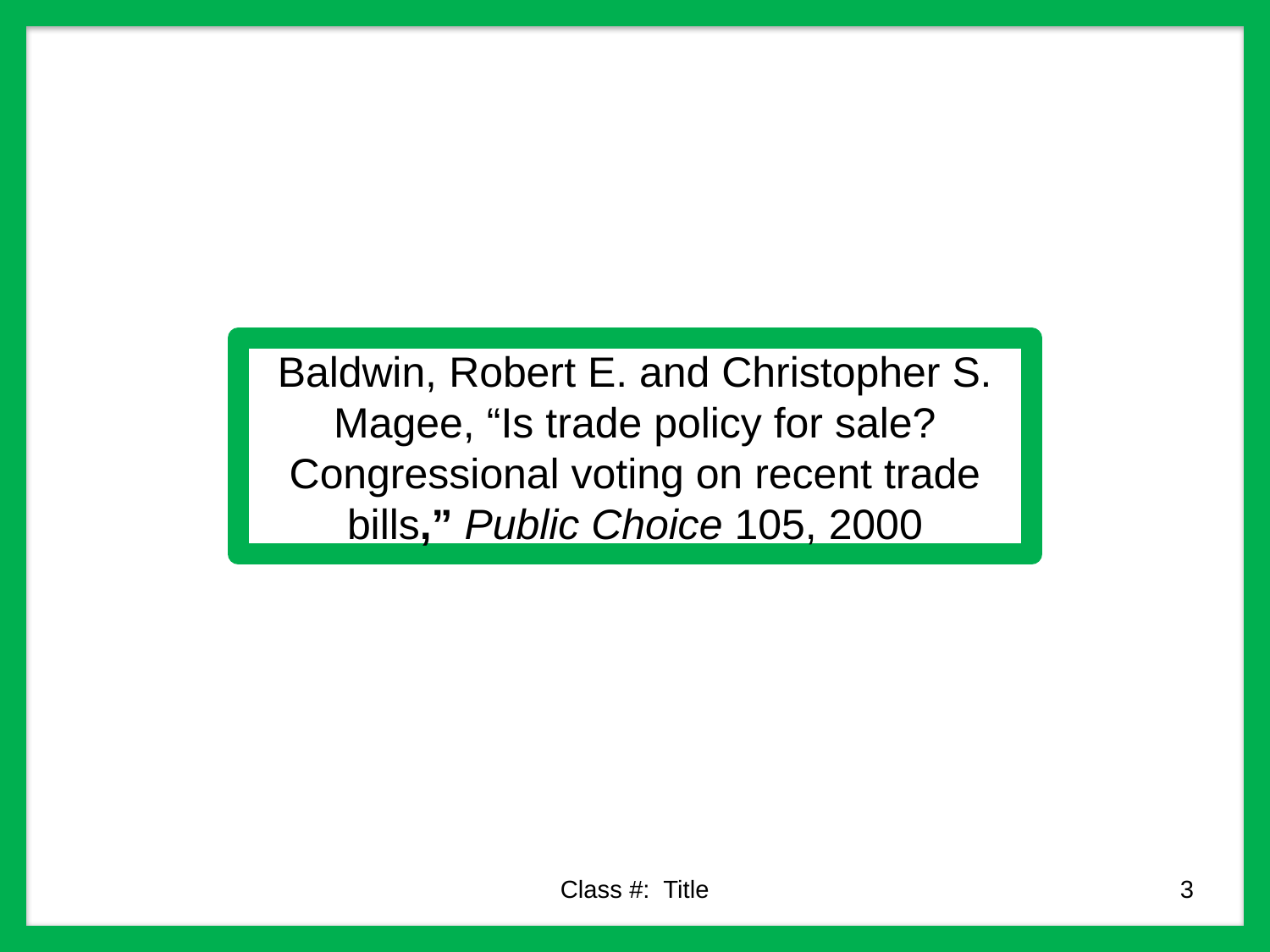

Baldwin, Robert E. and Christopher S. Magee, “Is trade policy for sale? Congressional voting on recent trade bills,” Public Choice 105, 2000
Class #:  Title
3